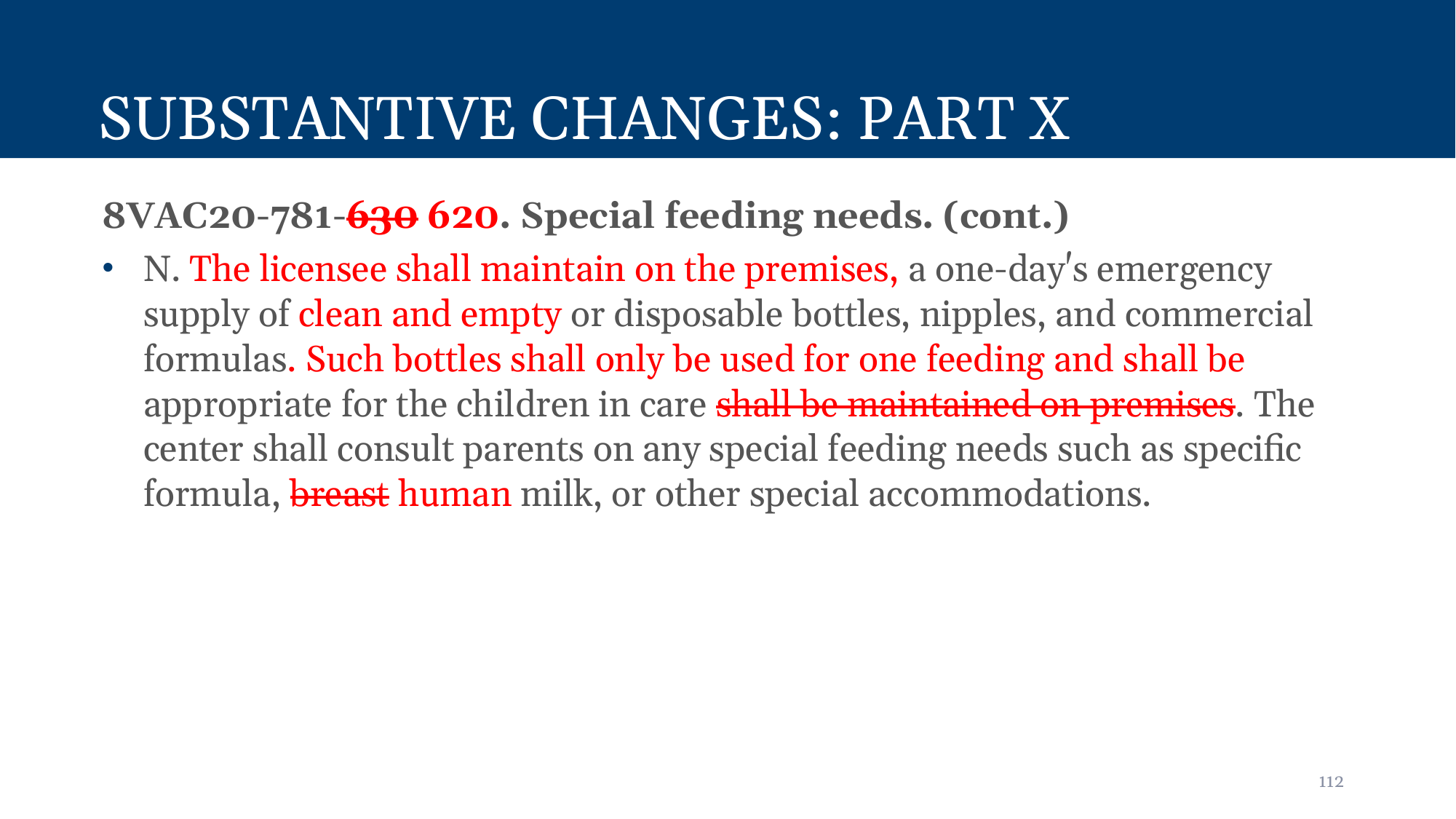

# Substantive Changes: Part X
8VAC20-781-630 620. Special feeding needs. (cont.)
N. The licensee shall maintain on the premises, a one-day's emergency supply of clean and empty or disposable bottles, nipples, and commercial formulas. Such bottles shall only be used for one feeding and shall be appropriate for the children in care shall be maintained on premises. The center shall consult parents on any special feeding needs such as specific formula, breast human milk, or other special accommodations.
112